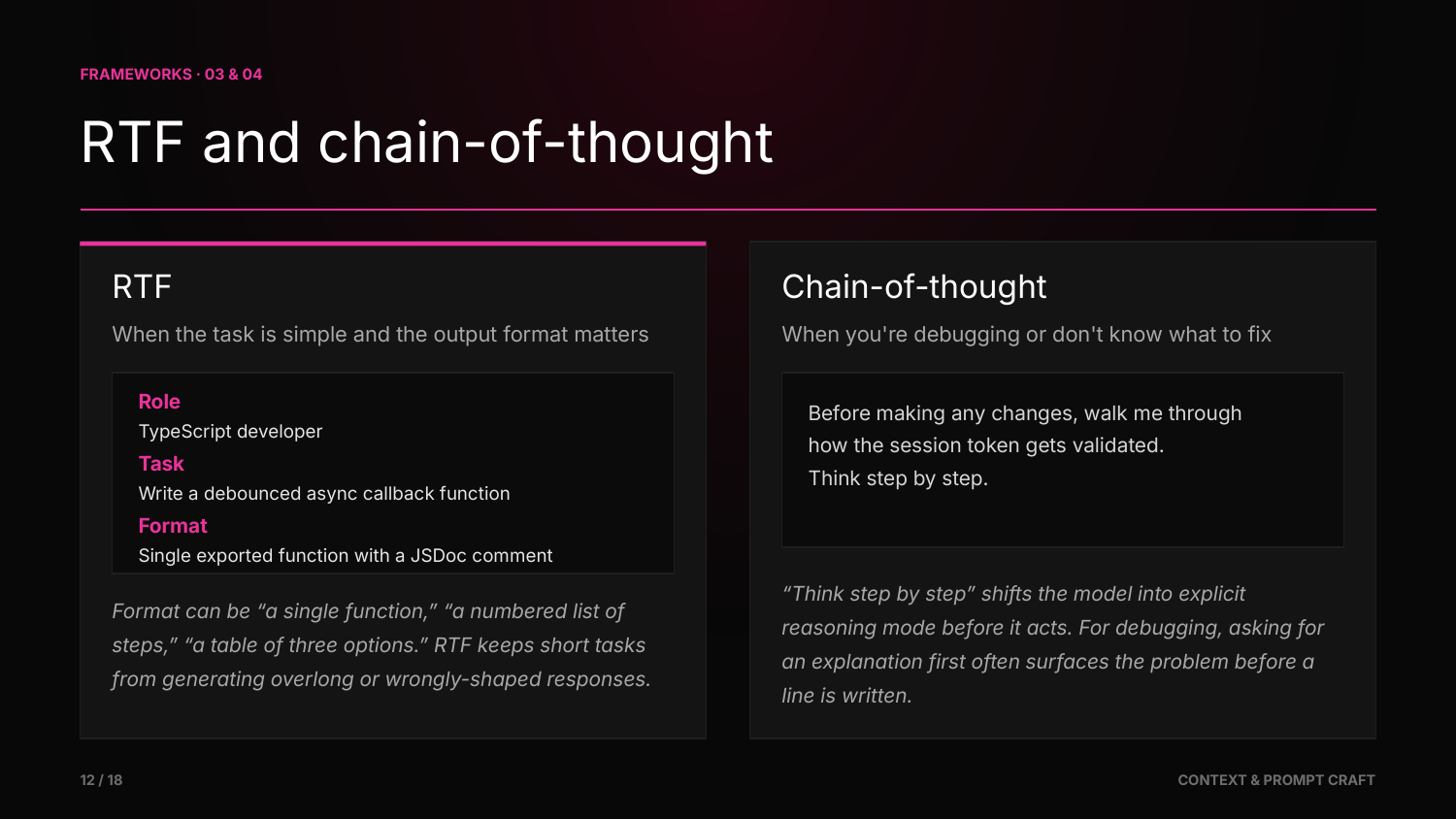

FRAMEWORKS · 03 & 04
RTF and chain-of-thought

RTF
Chain-of-thought
When the task is simple and the output format matters
When you're debugging or don't know what to fix

Role
TypeScript developer
Task
Write a debounced async callback function
Format
Single exported function with a JSDoc comment
Before making any changes, walk me through
how the session token gets validated.
Think step by step.
Format can be “a single function,” “a numbered list of steps,” “a table of three options.” RTF keeps short tasks from generating overlong or wrongly-shaped responses.
“Think step by step” shifts the model into explicit reasoning mode before it acts. For debugging, asking for an explanation first often surfaces the problem before a line is written.
12 / 18
CONTEXT & PROMPT CRAFT